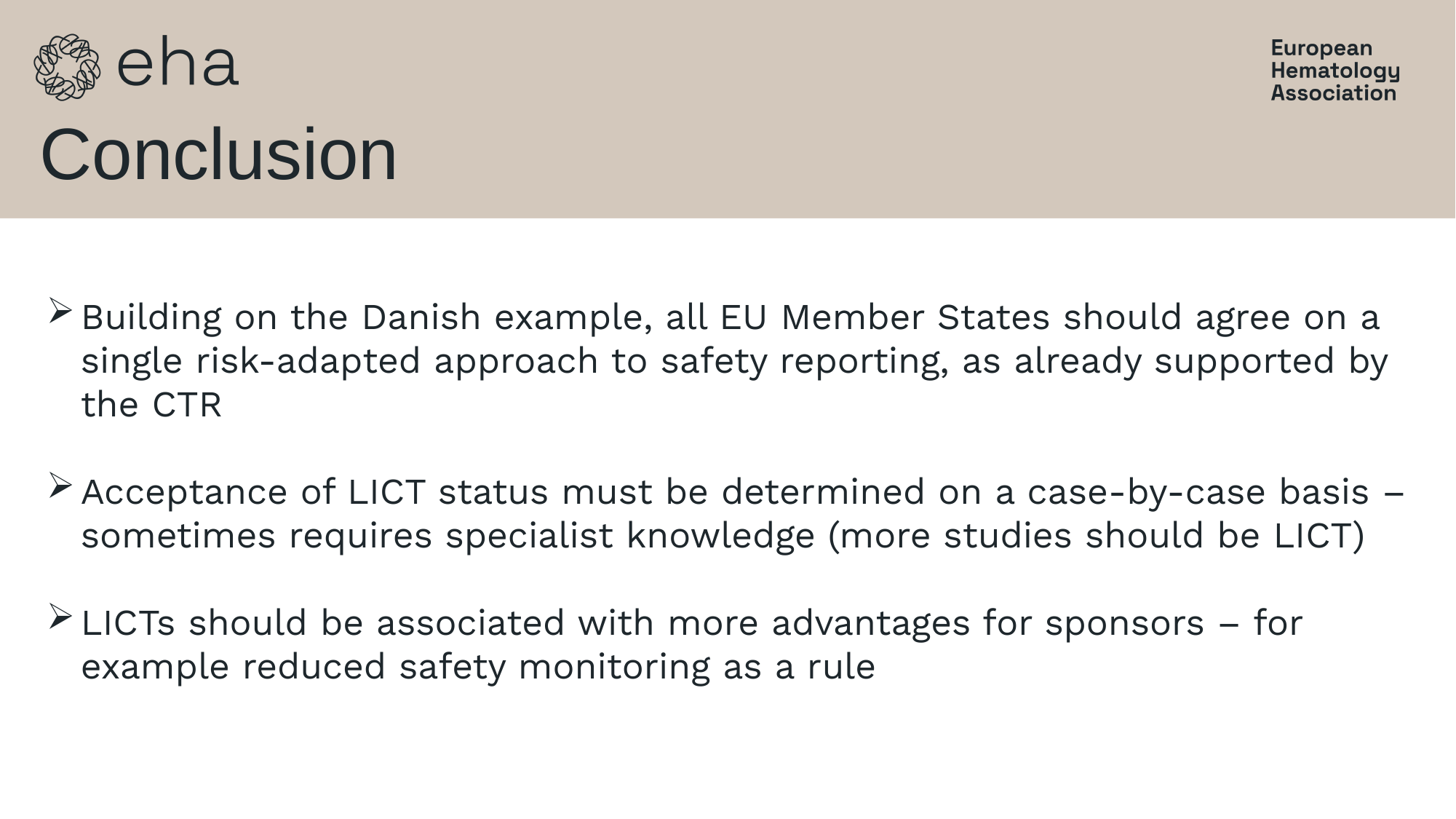

# Conclusion

Building on the Danish example, all EU Member States should agree on a single risk-adapted approach to safety reporting, as already supported by the CTR

Acceptance of LICT status must be determined on a case-by-case basis – sometimes requires specialist knowledge (more studies should be LICT)

LICTs should be associated with more advantages for sponsors – for example reduced safety monitoring as a rule